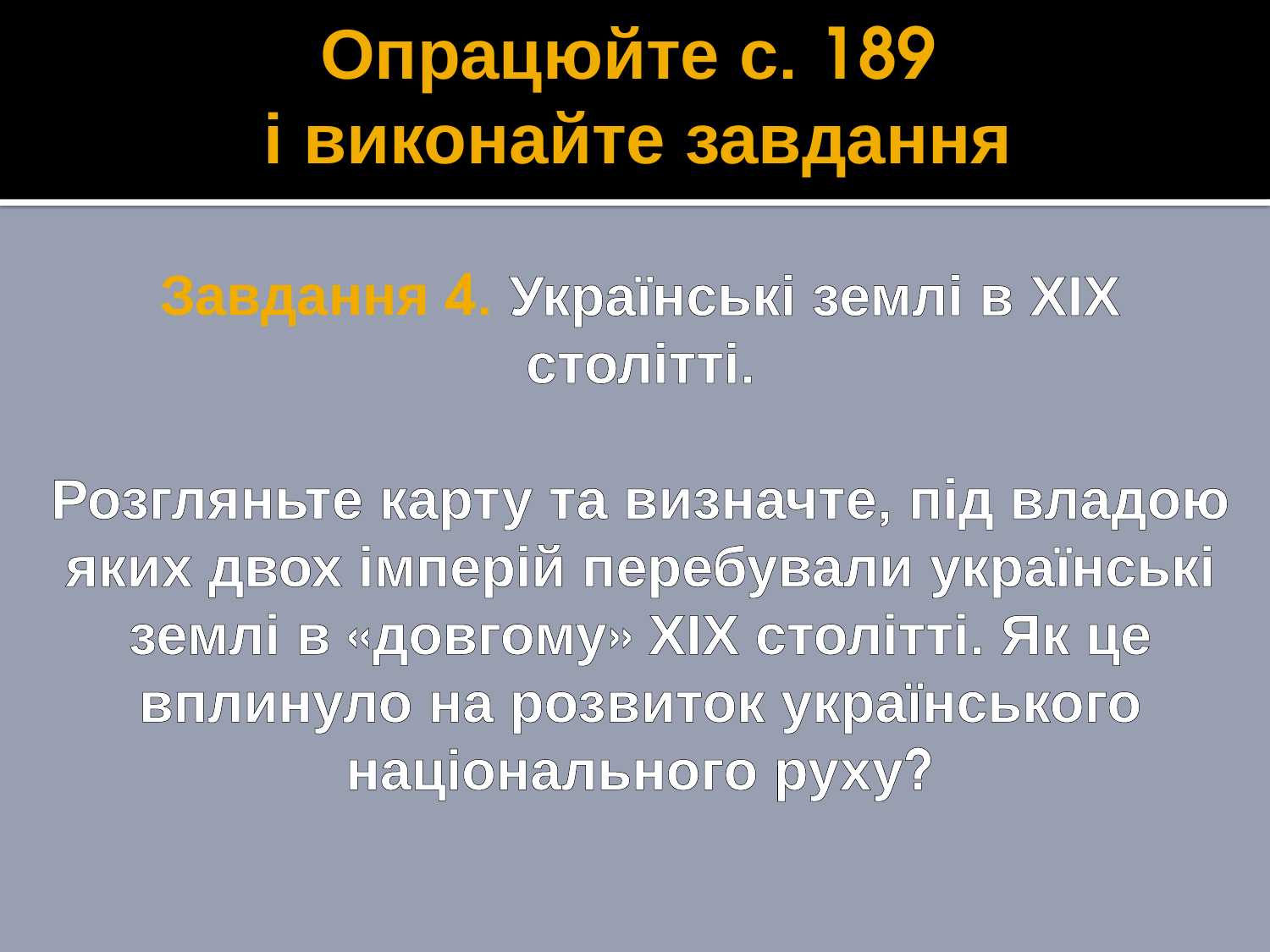

# Опрацюйте с. 189 і виконайте завдання
Завдання 4. Українські землі в ХІХ столітті.

Розгляньте карту та визначте, під владою яких двох імперій перебували українські землі в «довгому» ХІХ столітті. Як це вплинуло на розвиток українського національного руху?